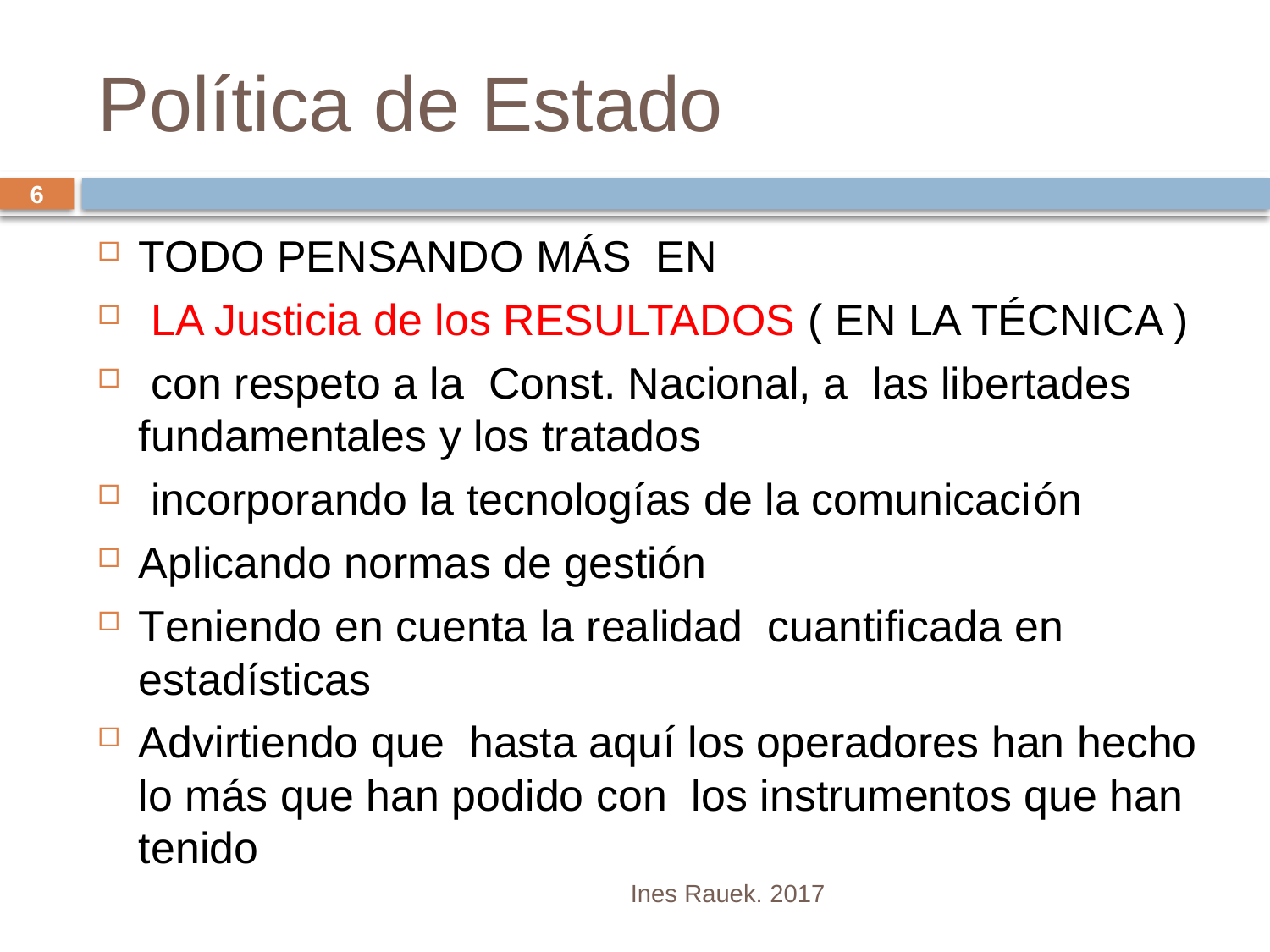

# Política de Estado
6
TODO PENSANDO MÁS  EN
 LA Justicia de los RESULTADOS ( EN LA TÉCNICA )
 con respeto a la  Const. Nacional, a  las libertades fundamentales y los tratados
 incorporando la tecnologías de la comunicación
Aplicando normas de gestión
Teniendo en cuenta la realidad  cuantificada en estadísticas
Advirtiendo que  hasta aquí los operadores han hecho lo más que han podido con  los instrumentos que han tenido

Ines Rauek. 2017